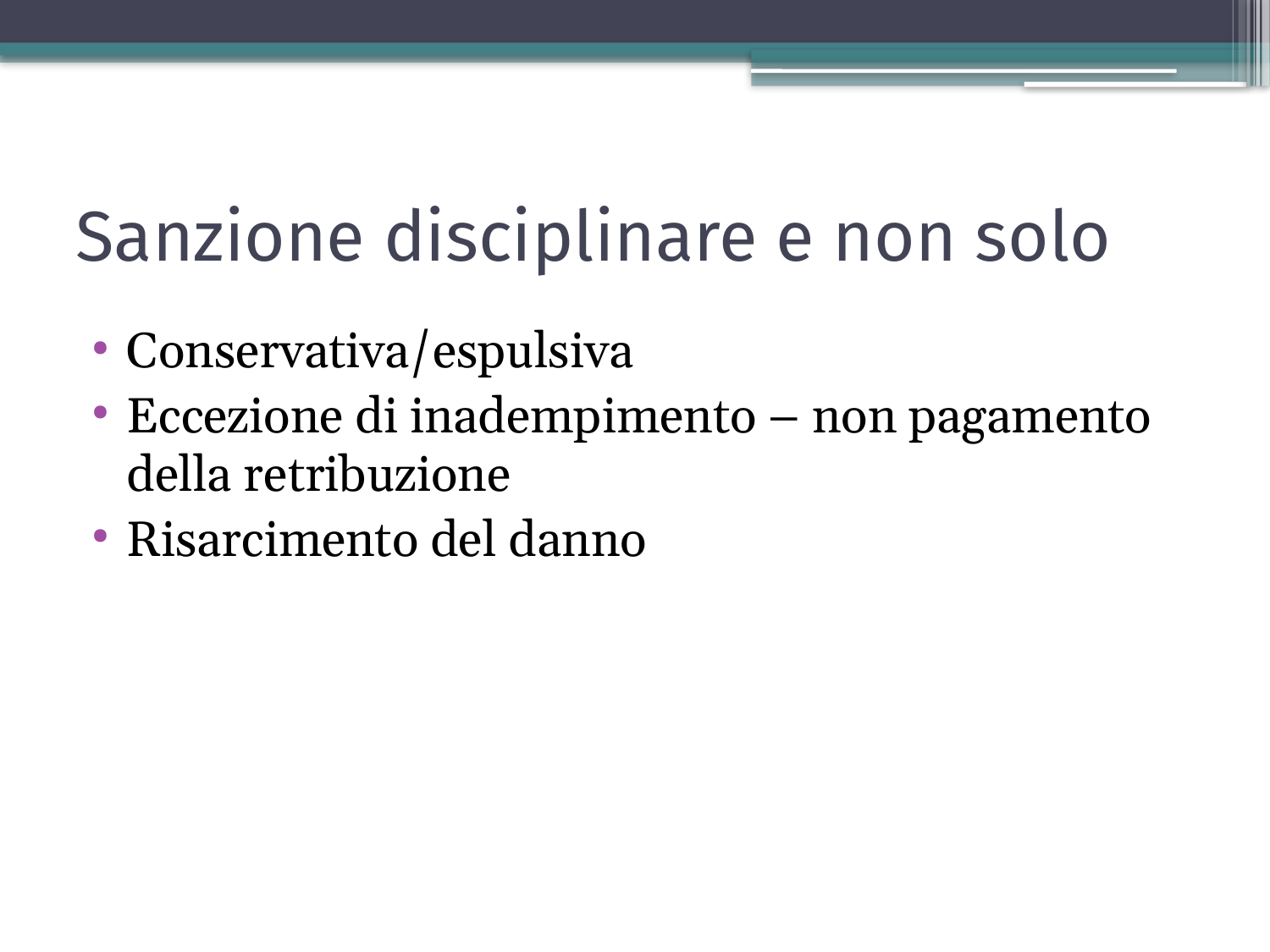

# Sanzione disciplinare e non solo
Conservativa/espulsiva
Eccezione di inadempimento – non pagamento della retribuzione
Risarcimento del danno